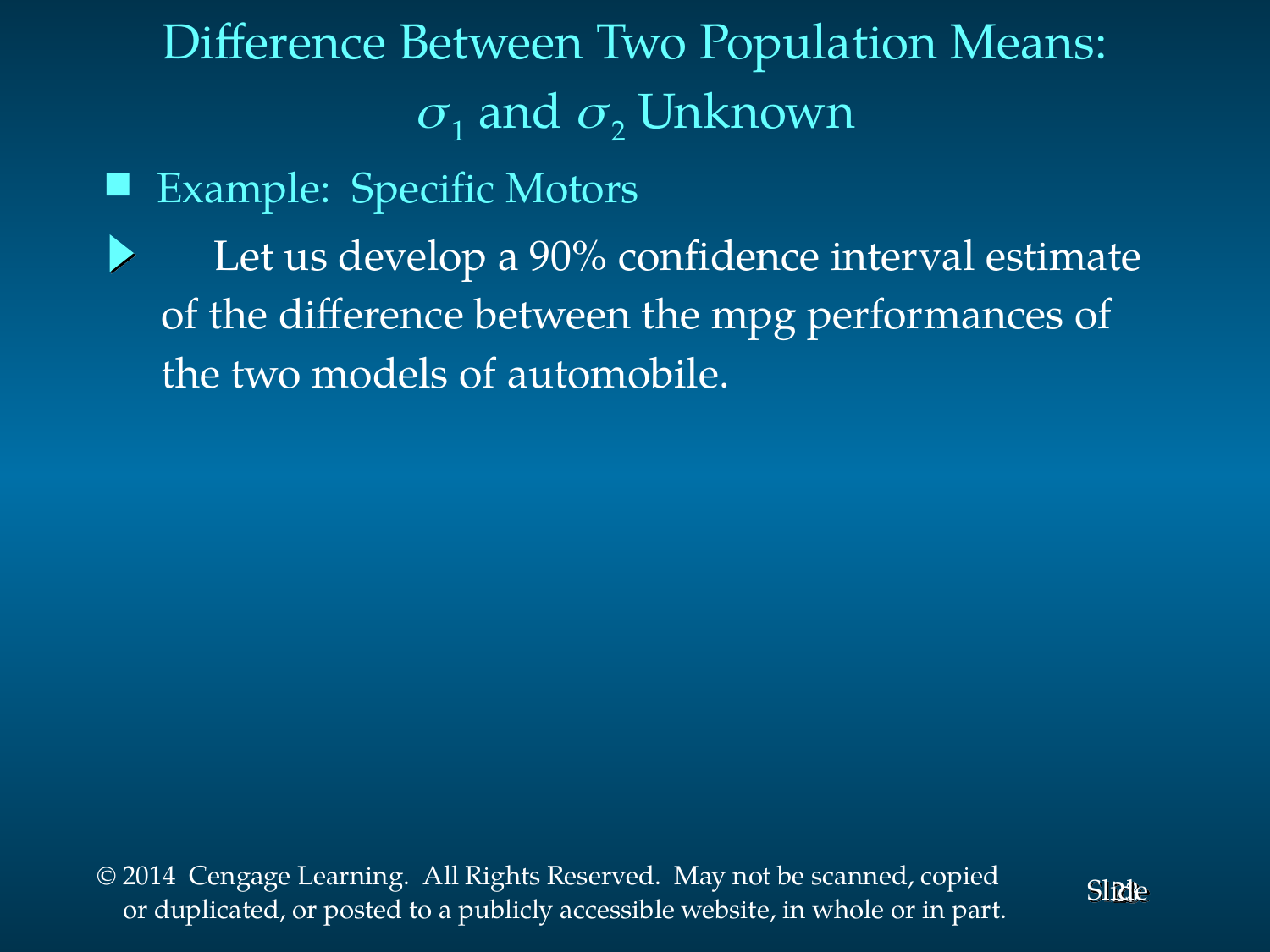

Difference Between Two Population Means:
σ 1 and σ 2 Unknown
Example:  Specific Motors
      Let us develop a 90% confidence interval estimate
 of the difference between the mpg performances of
 the two models of automobile.